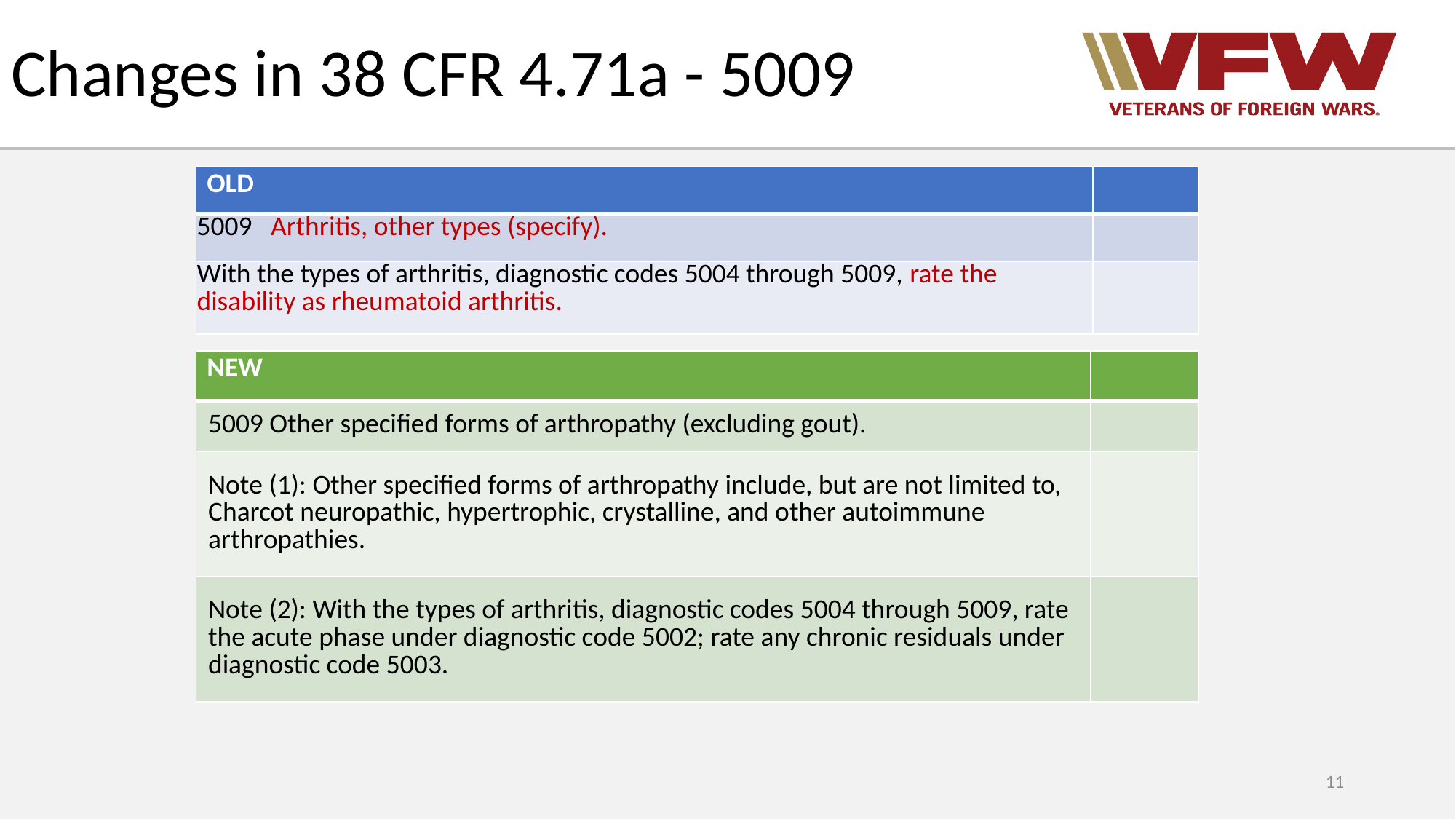

# Changes in 38 CFR 4.71a - 5009
| OLD |  |
| --- | --- |
| 5009   Arthritis, other types (specify). |  |
| With the types of arthritis, diagnostic codes 5004 through 5009, rate the disability as rheumatoid arthritis. |  |
| NEW |  |
| --- | --- |
| 5009 Other specified forms of arthropathy (excluding gout). |  |
| Note (1): Other specified forms of arthropathy include, but are not limited to, Charcot neuropathic, hypertrophic, crystalline, and other autoimmune arthropathies. |  |
| Note (2): With the types of arthritis, diagnostic codes 5004 through 5009, rate the acute phase under diagnostic code 5002; rate any chronic residuals under diagnostic code 5003. |  |
11